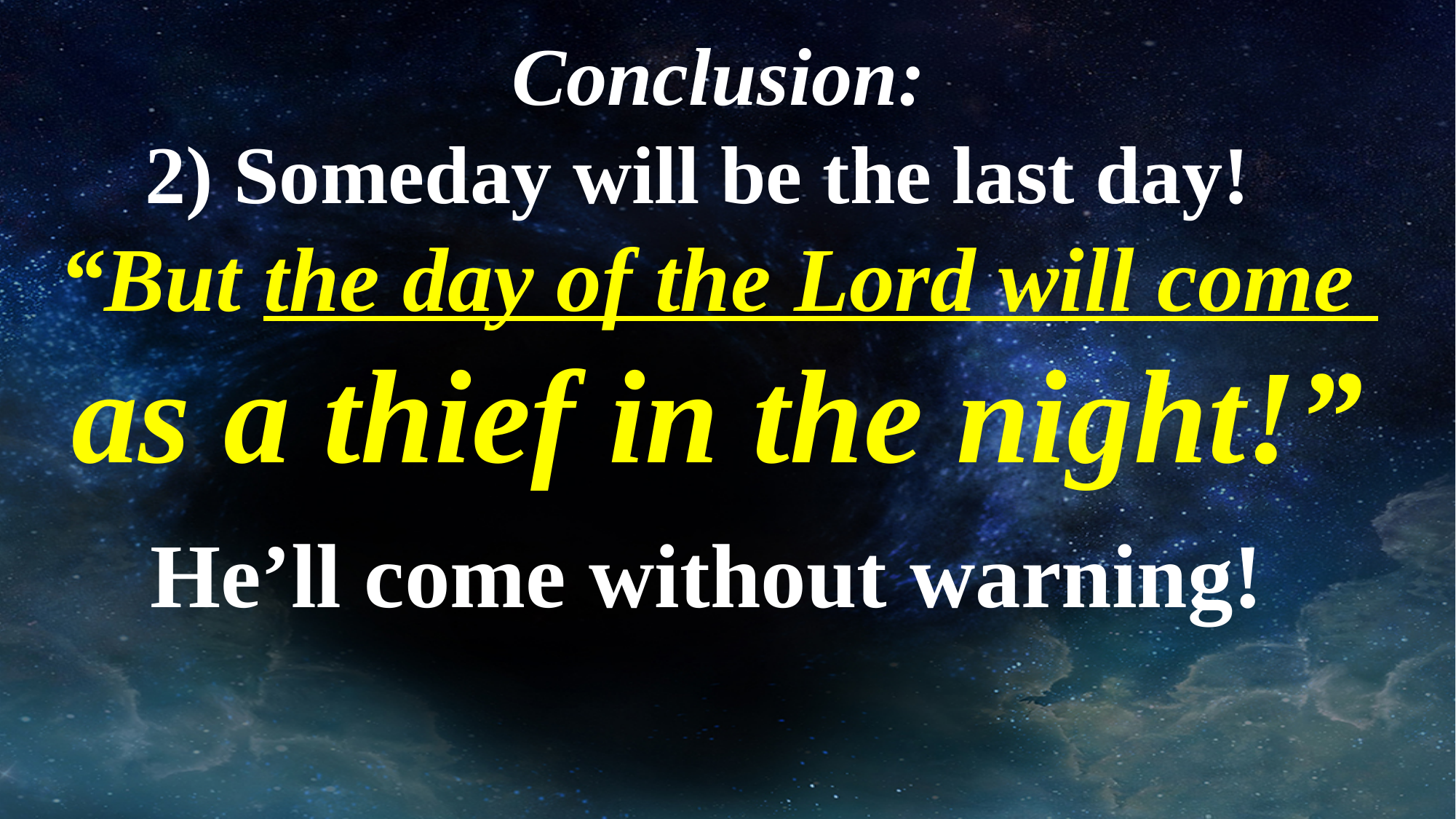

Conclusion:
2) Someday will be the last day!
“But the day of the Lord will come
as a thief in the night!”
He’ll come without warning!